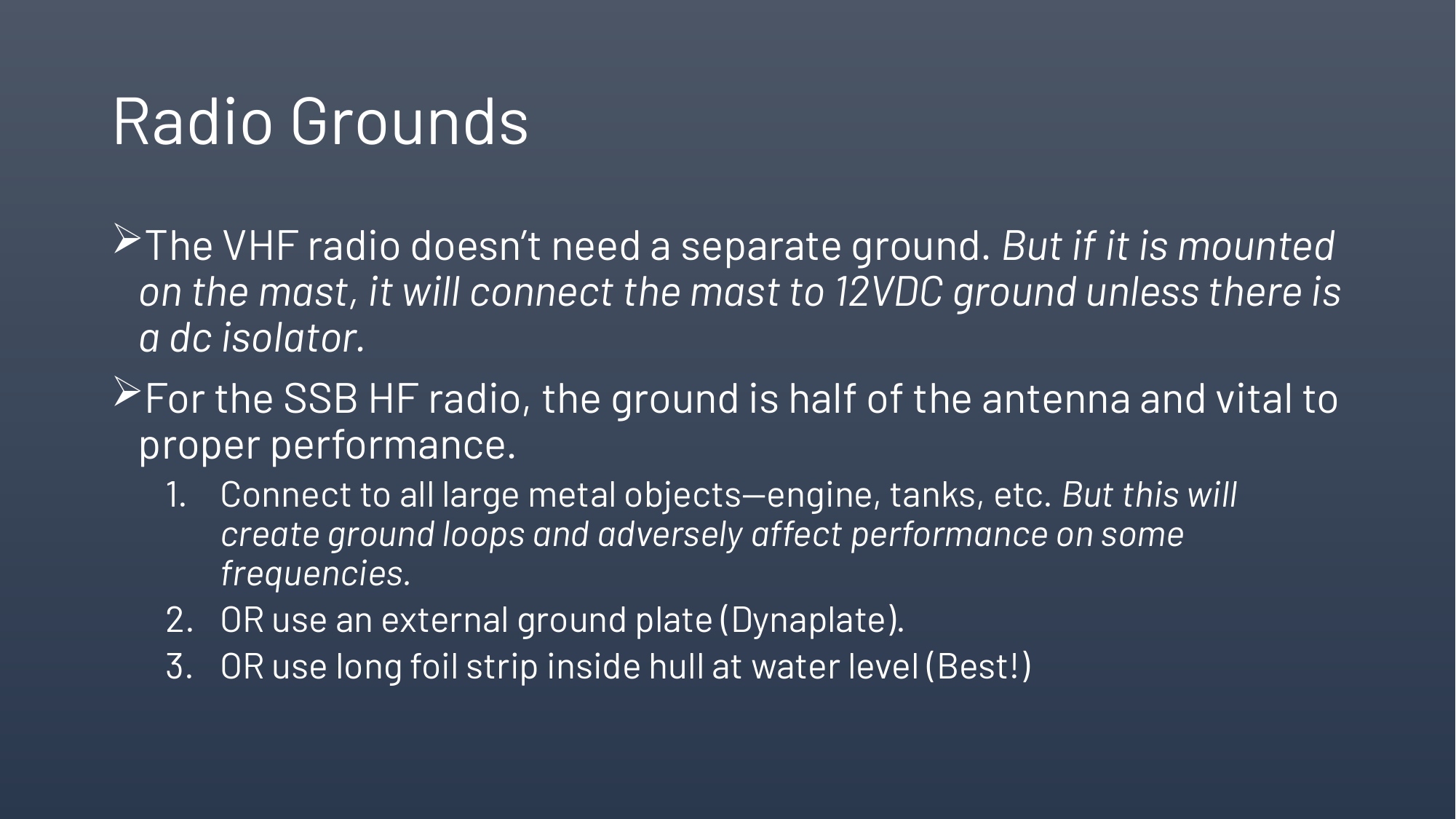

# Radio Grounds
The VHF radio doesn’t need a separate ground. But if it is mounted on the mast, it will connect the mast to 12VDC ground unless there is a dc isolator.
For the SSB HF radio, the ground is half of the antenna and vital to proper performance.
Connect to all large metal objects—engine, tanks, etc. But this will create ground loops and adversely affect performance on some frequencies.
OR use an external ground plate (Dynaplate).
OR use long foil strip inside hull at water level (Best!)